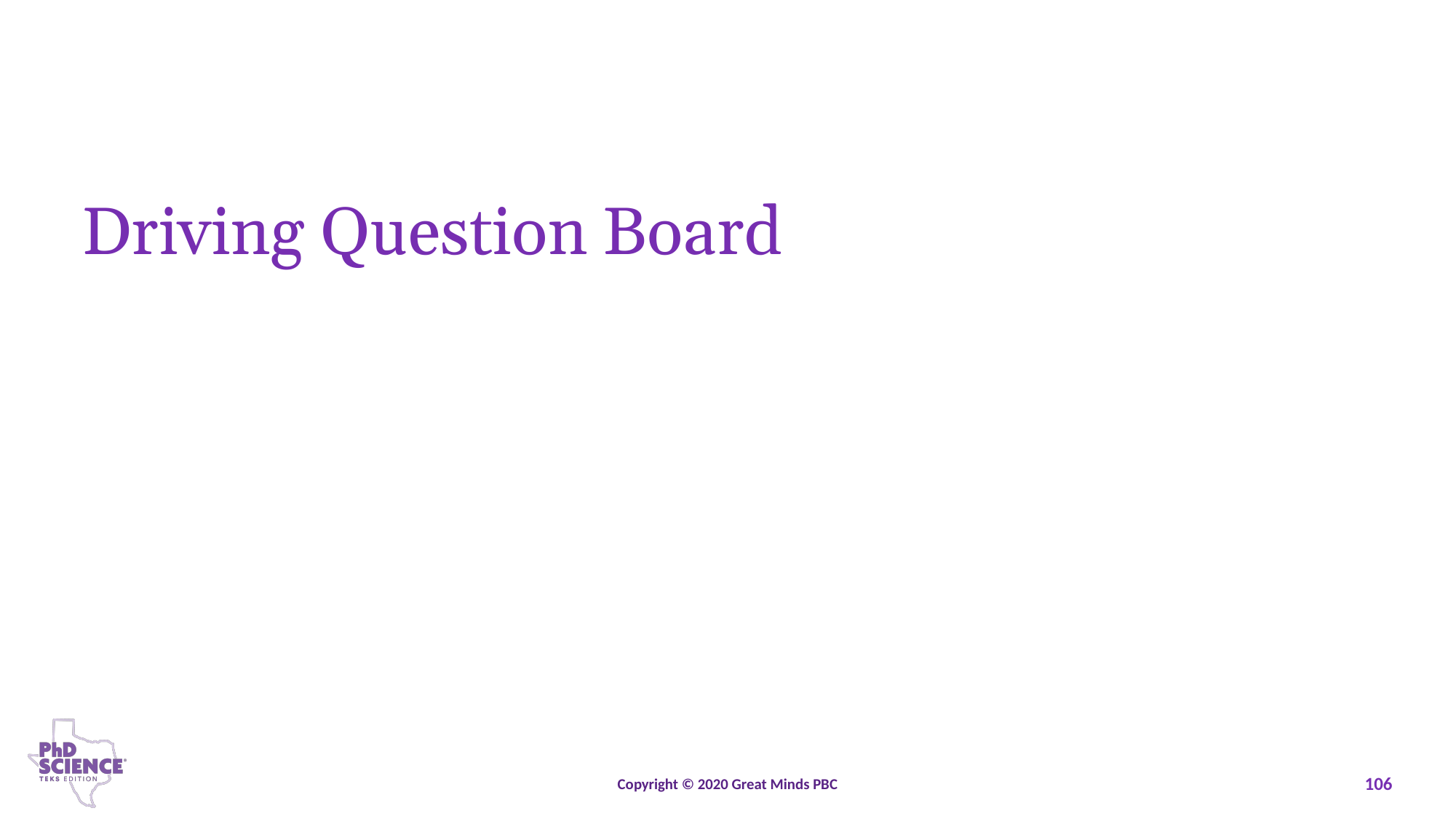

# Driving Question Board
Copyright © 2020 Great Minds PBC
106